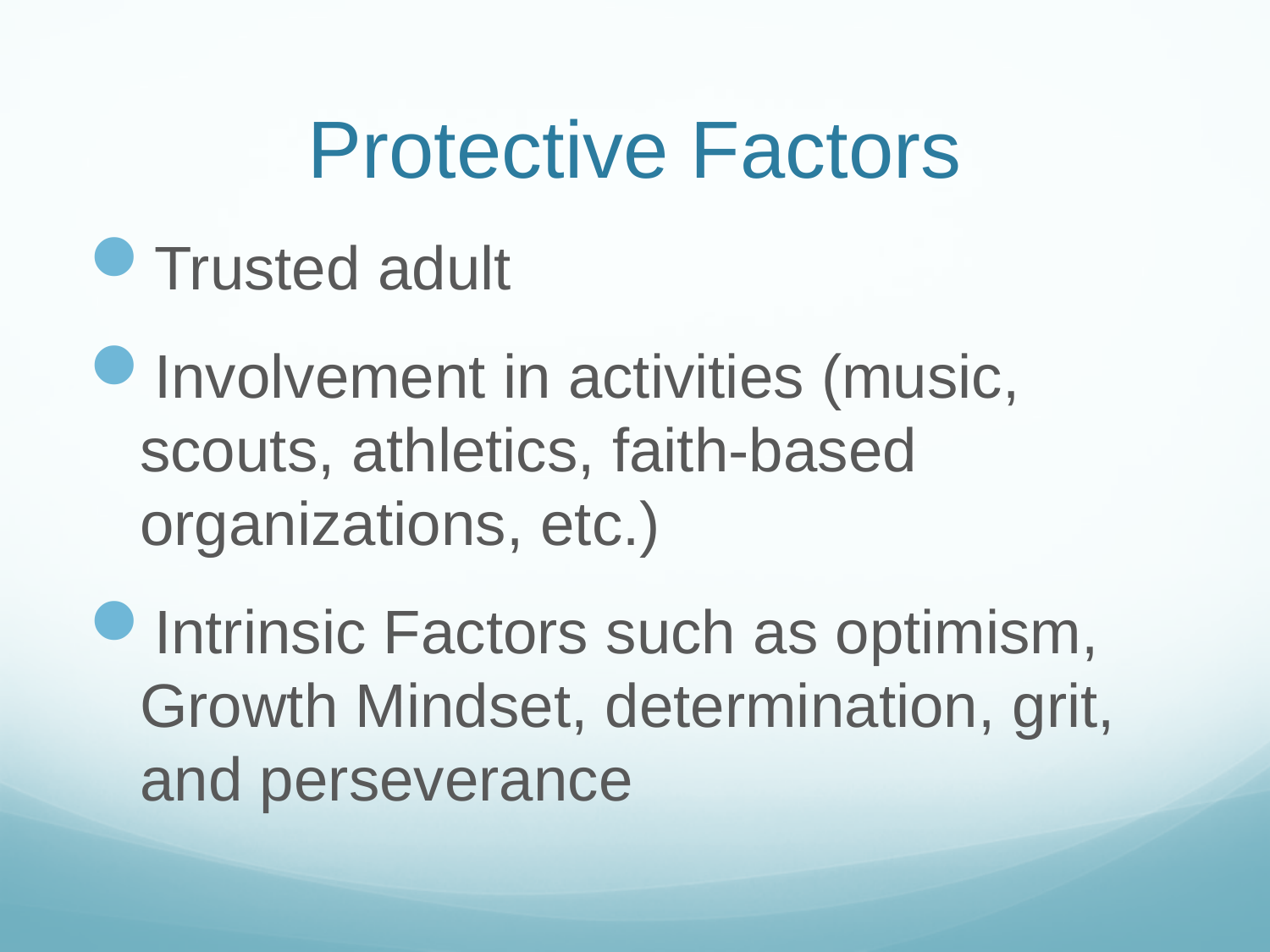

# Protective Factors
Trusted adult
Involvement in activities (music, scouts, athletics, faith-based organizations, etc.)
Intrinsic Factors such as optimism, Growth Mindset, determination, grit, and perseverance